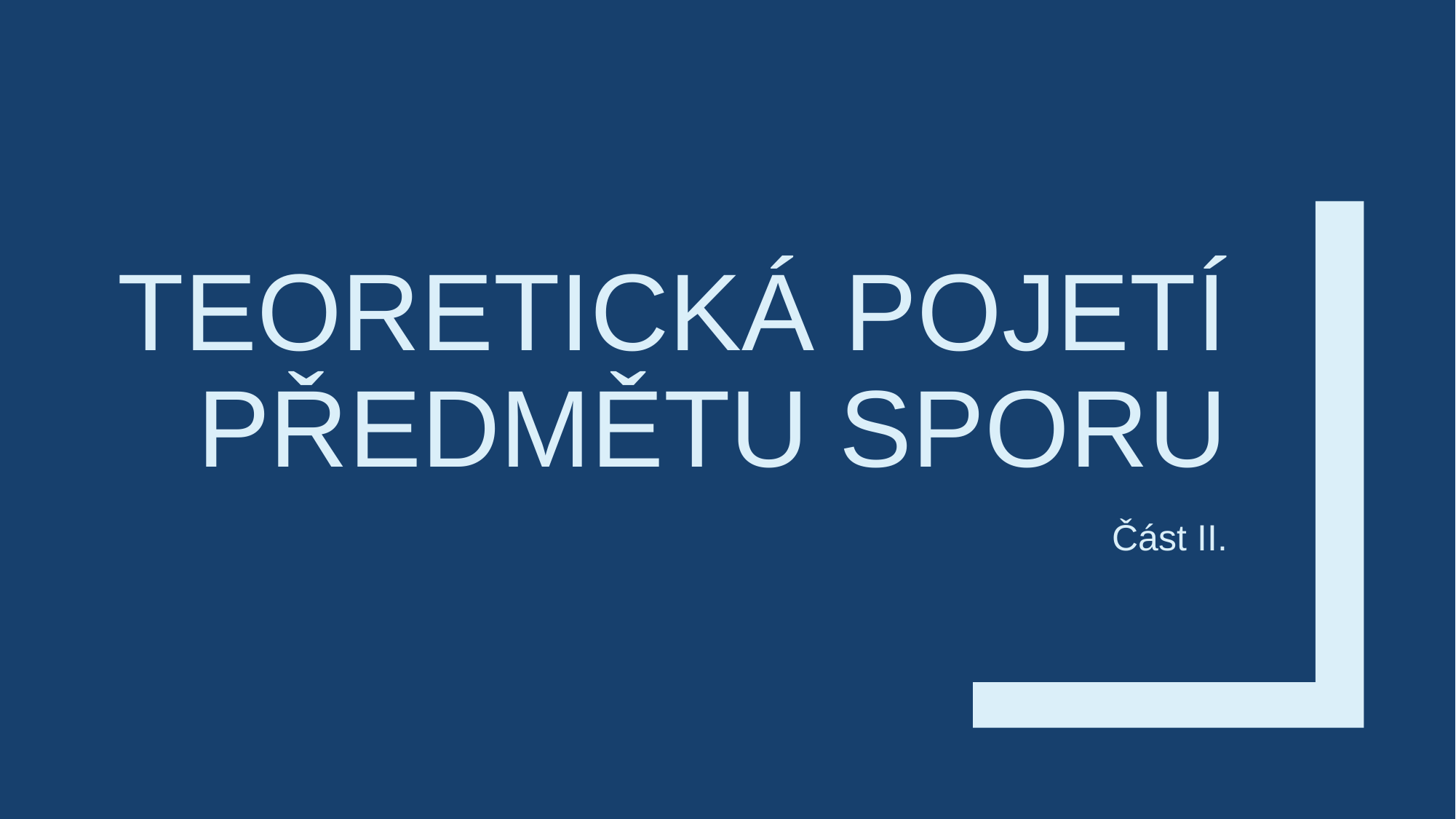

# Teoretická pojetí předmětu sporu
Část II.